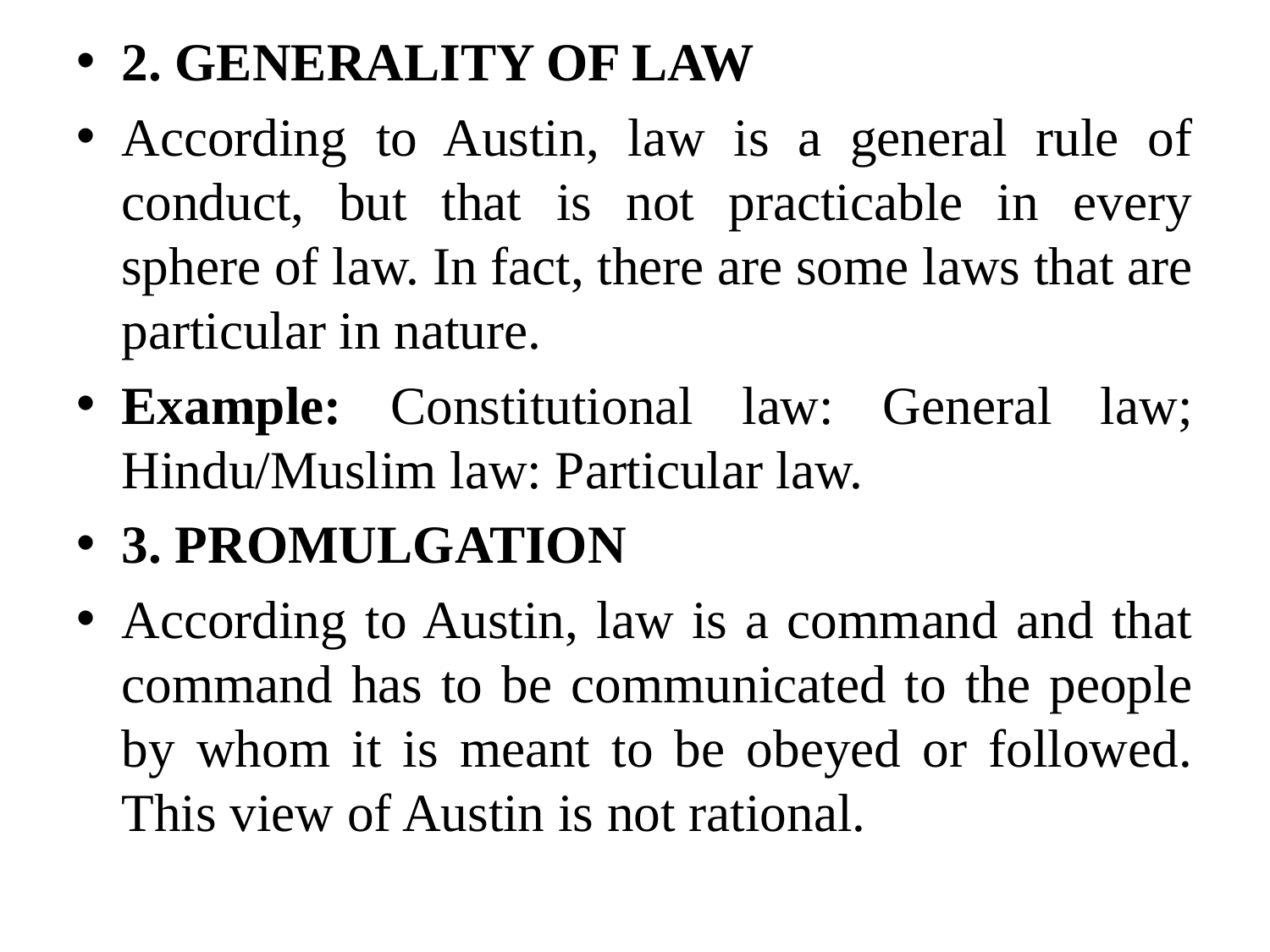

2. GENERALITY OF LAW
According to Austin, law is a general rule of conduct, but that is not practicable in every sphere of law. In fact, there are some laws that are particular in nature.
Example: Constitutional law: General law; Hindu/Muslim law: Particular law.
3. PROMULGATION
According to Austin, law is a command and that command has to be communicated to the people by whom it is meant to be obeyed or followed. This view of Austin is not rational.